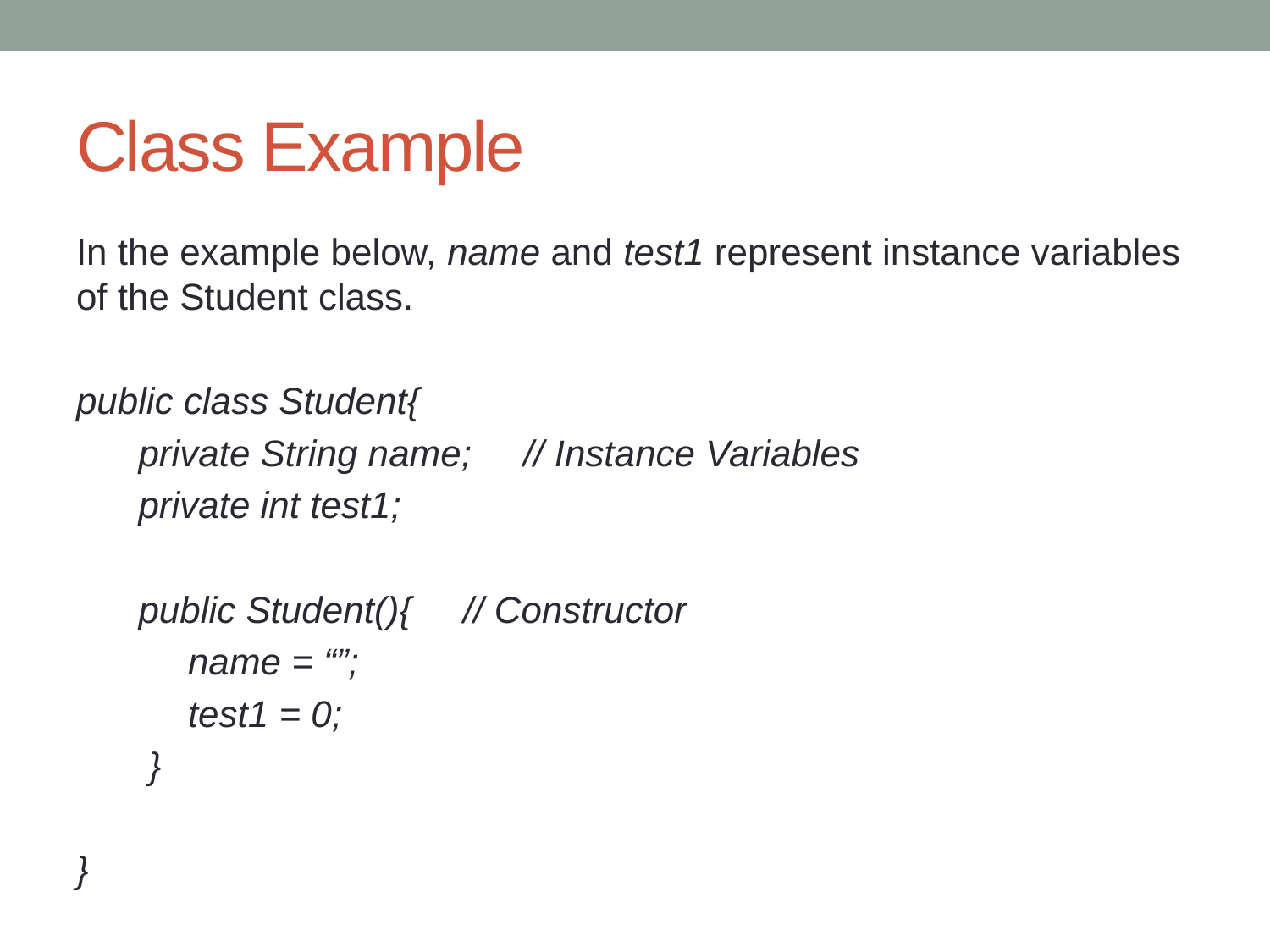

# Class Example
In the example below, name and test1 represent instance variables of the Student class.

public class Student{
      private String name;     // Instance Variables
      private int test1;

      public Student(){     // Constructor
	name = “”;
	test1 = 0;
       }

}